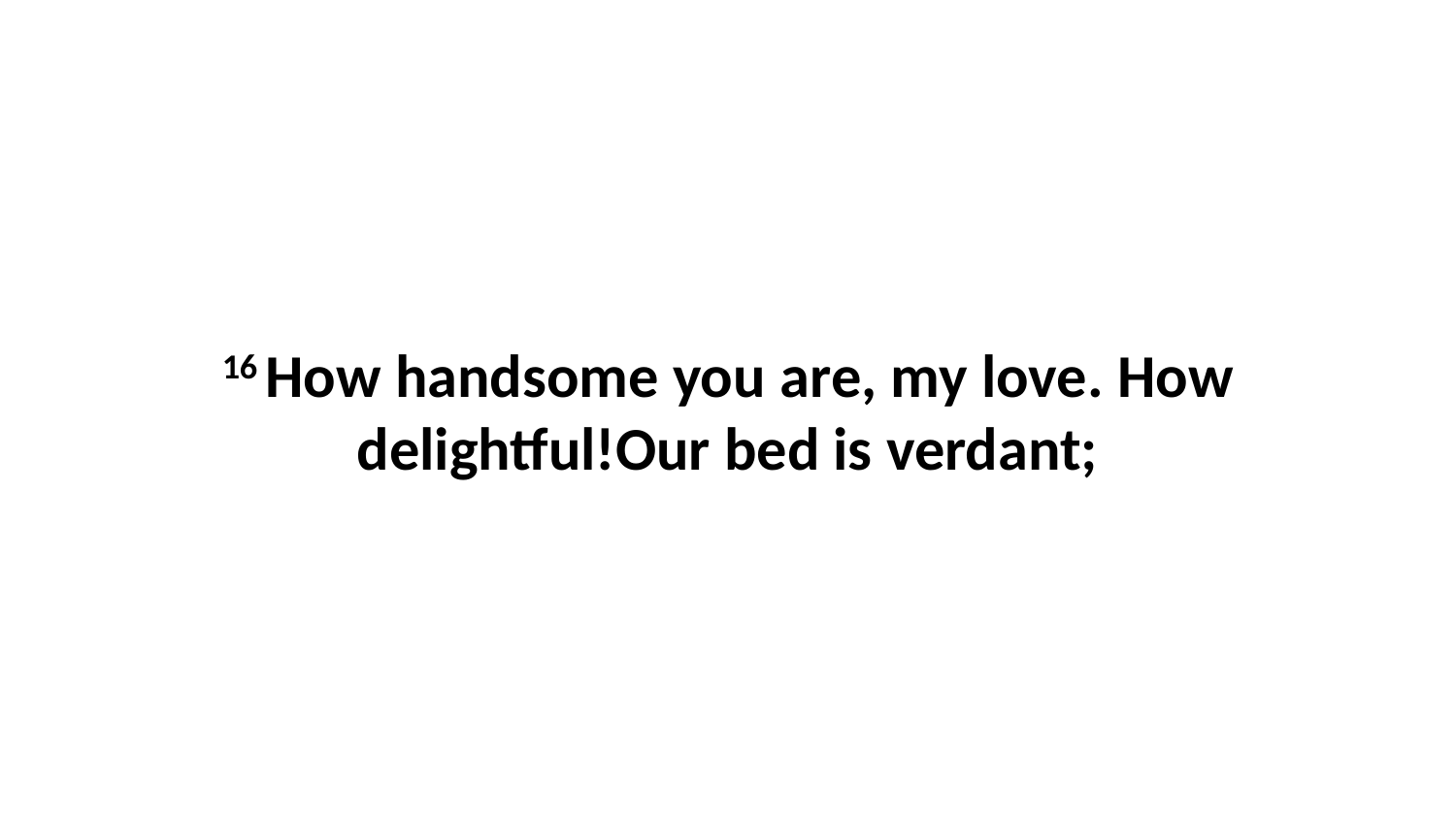

16 How handsome you are, my love. How delightful!Our bed is verdant;